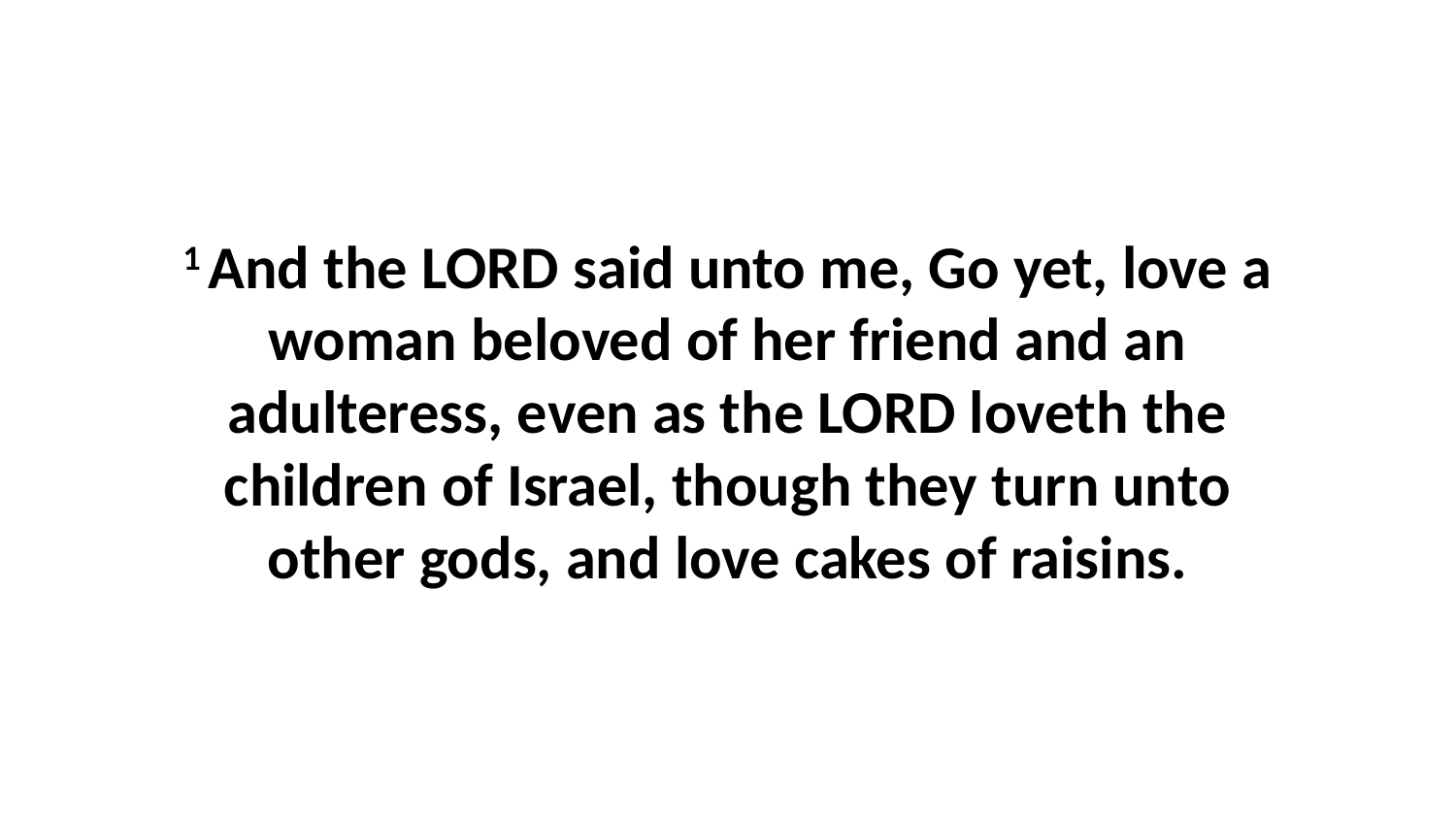

1 And the LORD said unto me, Go yet, love a woman beloved of her friend and an adulteress, even as the LORD loveth the children of Israel, though they turn unto other gods, and love cakes of raisins.